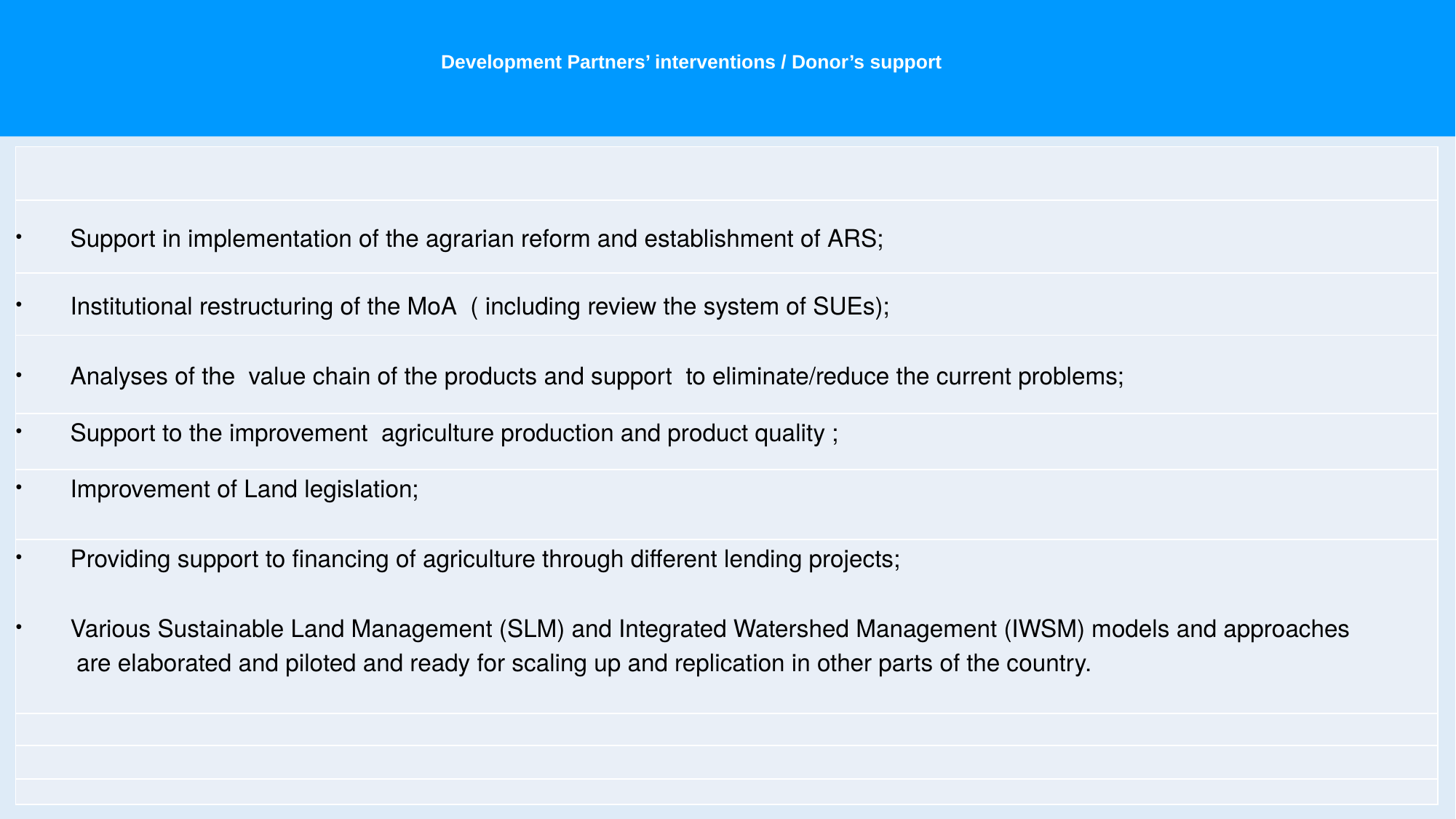

# Development Partners’ interventions / Donor’s support
|  |
| --- |
| Support in implementation of the agrarian reform and establishment of ARS; |
| Institutional restructuring of the MoA ( including review the system of SUEs); |
| Analyses of the value chain of the products and support to eliminate/reduce the current problems; |
| Support to the improvement agriculture production and product quality ; |
| Improvement of Land legislation; |
| Providing support to financing of agriculture through different lending projects; Various Sustainable Land Management (SLM) and Integrated Watershed Management (IWSM) models and approaches are elaborated and piloted and ready for scaling up and replication in other parts of the country. |
|  |
|  |
|  |